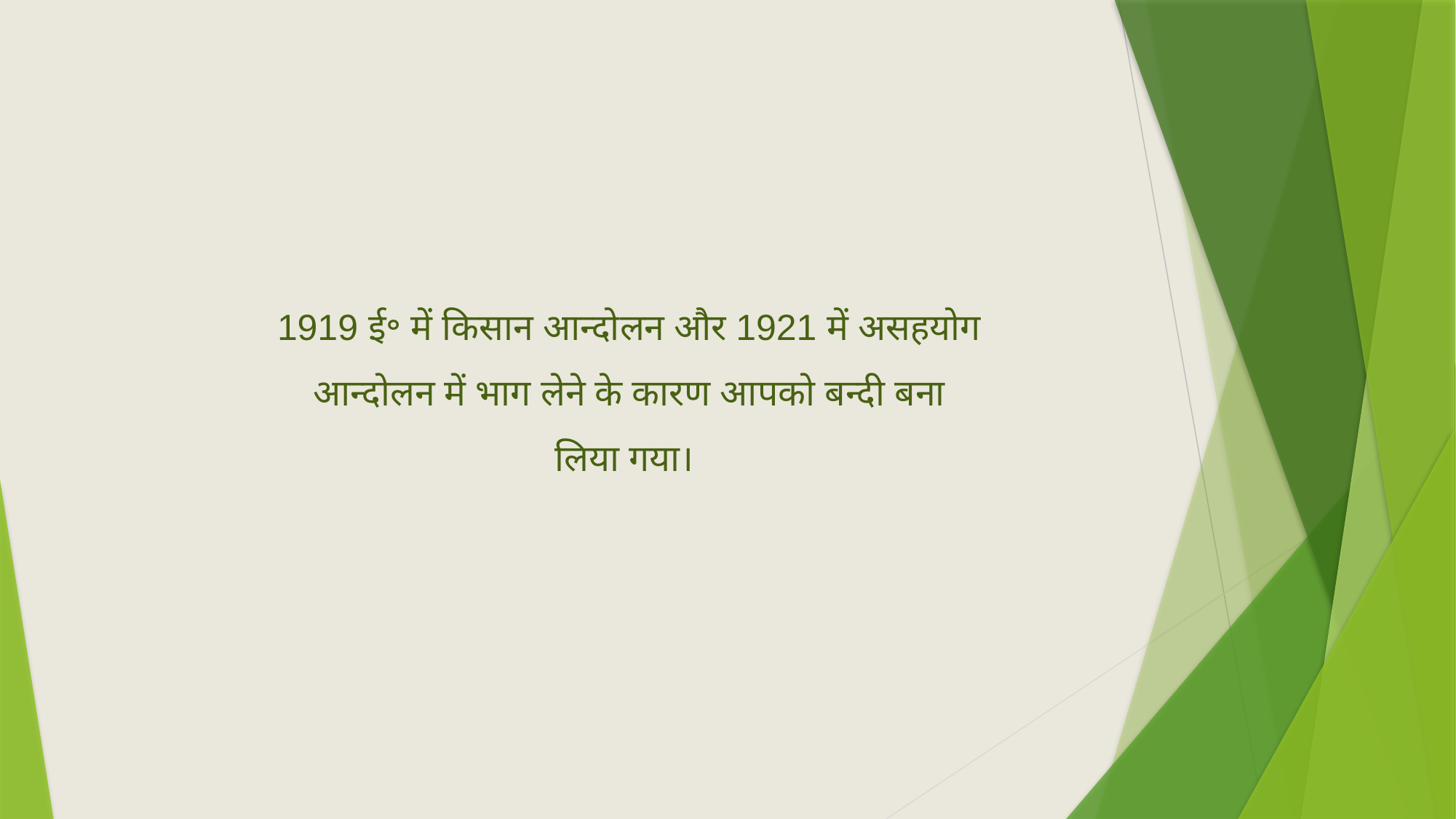

1919 ई॰ में किसान आन्दोलन और 1921 में असहयोग आन्दोलन में भाग लेने के कारण आपको बन्दी बना लिया गया।